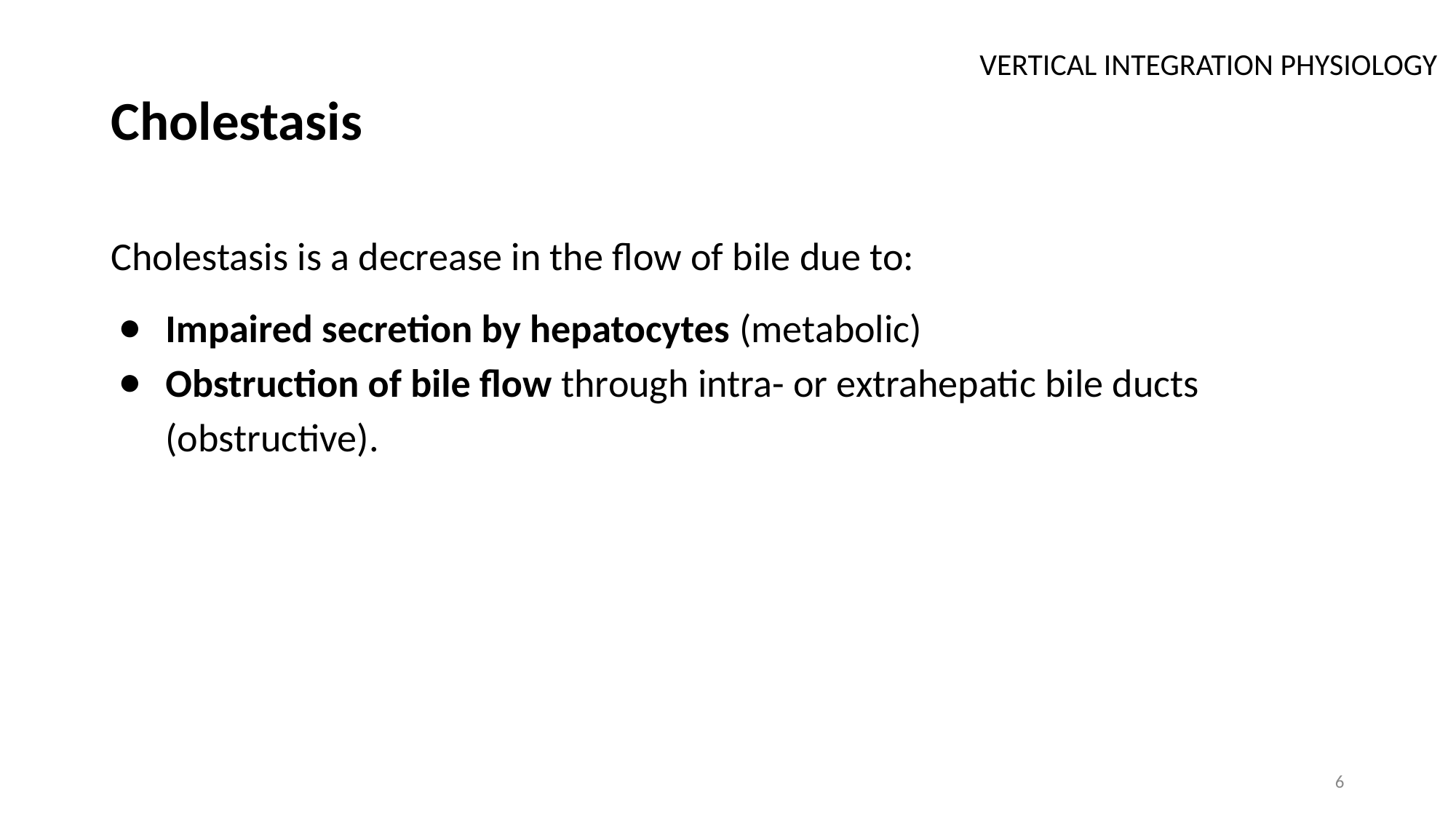

VERTICAL INTEGRATION PHYSIOLOGY
# Cholestasis
Cholestasis is a decrease in the flow of bile due to:
Impaired secretion by hepatocytes (metabolic)
Obstruction of bile flow through intra- or extrahepatic bile ducts (obstructive).
6